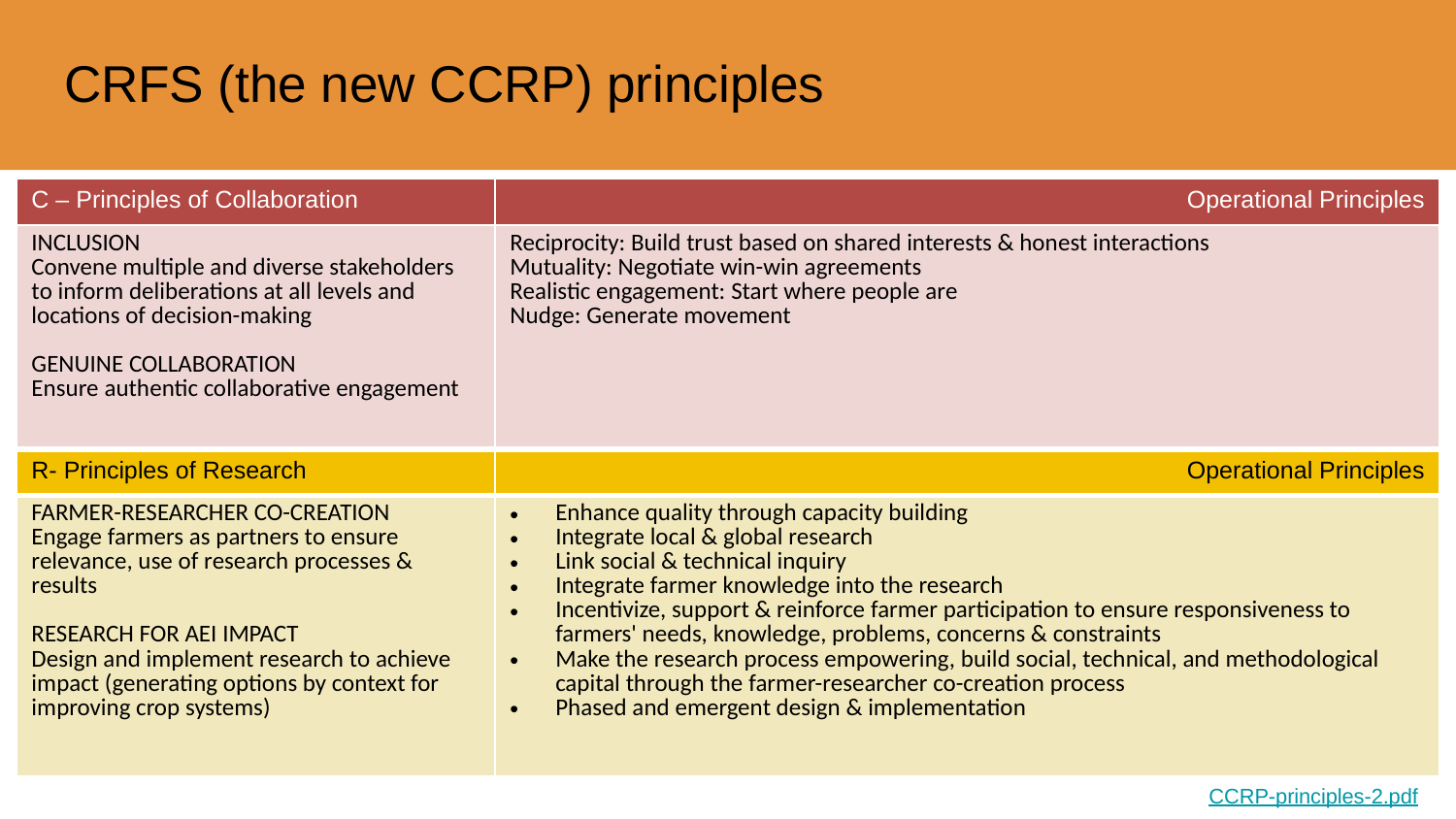

# CRFS (the new CCRP) principles
| C – Principles of Collaboration | Operational Principles |
| --- | --- |
| INCLUSION Convene multiple and diverse stakeholders to inform deliberations at all levels and locations of decision-making GENUINE COLLABORATION Ensure authentic collaborative engagement | Reciprocity: Build trust based on shared interests & honest interactions Mutuality: Negotiate win-win agreements Realistic engagement: Start where people are Nudge: Generate movement |
| R- Principles of Research | Operational Principles |
| FARMER-RESEARCHER CO-CREATION Engage farmers as partners to ensure relevance, use of research processes & results RESEARCH FOR AEI IMPACT Design and implement research to achieve impact (generating options by context for improving crop systems) | Enhance quality through capacity building Integrate local & global research Link social & technical inquiry Integrate farmer knowledge into the research Incentivize, support & reinforce farmer participation to ensure responsiveness to farmers' needs, knowledge, problems, concerns & constraints Make the research process empowering, build social, technical, and methodological capital through the farmer-researcher co-creation process Phased and emergent design & implementation |
CCRP-principles-2.pdf